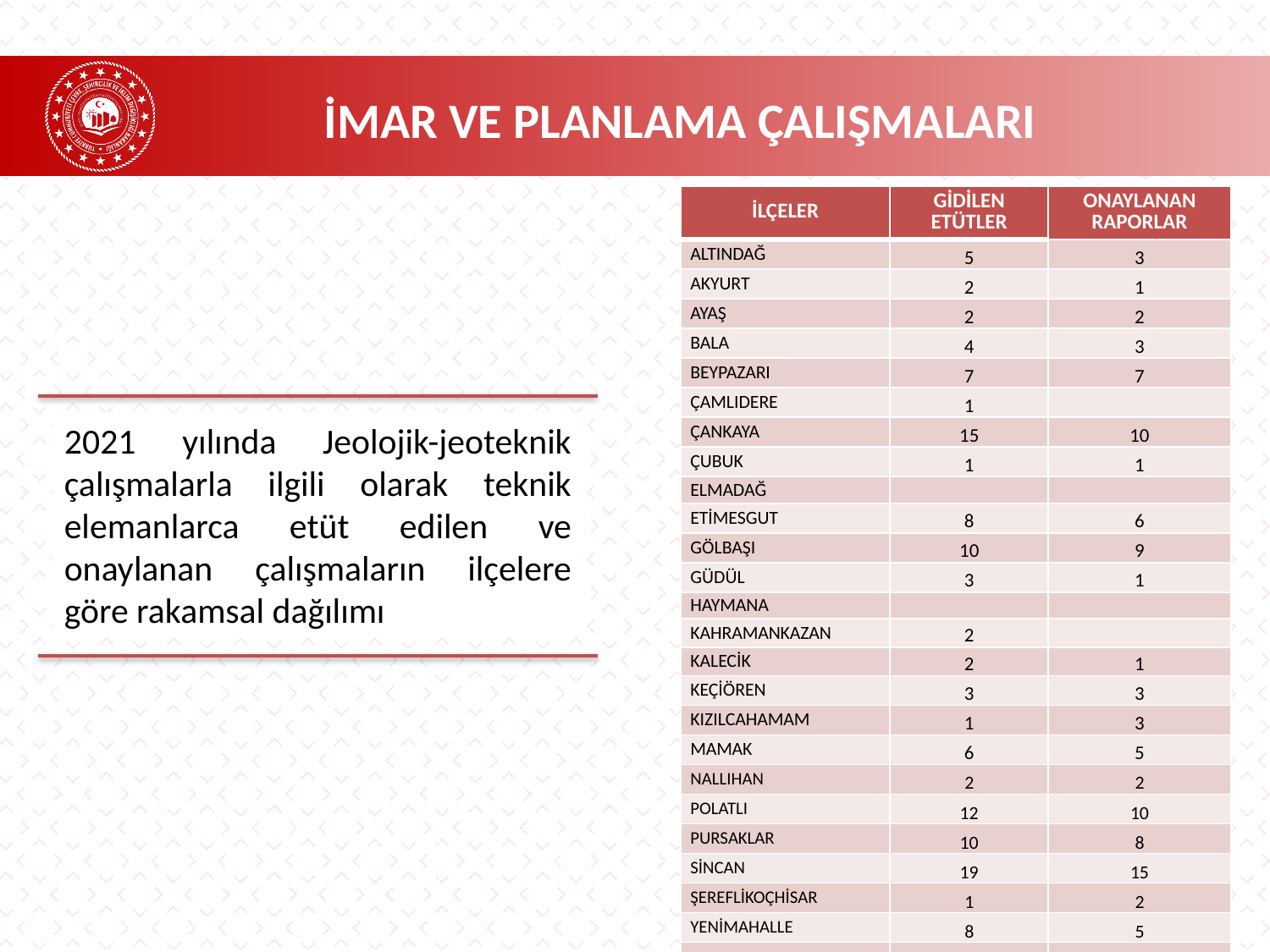

İMAR VE PLANLAMA ÇALIŞMALARI
| İLÇELER | GİDİLEN ETÜTLER | ONAYLANAN RAPORLAR |
| --- | --- | --- |
| ALTINDAĞ | 5 | 3 |
| AKYURT | 2 | 1 |
| AYAŞ | 2 | 2 |
| BALA | 4 | 3 |
| BEYPAZARI | 7 | 7 |
| ÇAMLIDERE | 1 |  |
| ÇANKAYA | 15 | 10 |
| ÇUBUK | 1 | 1 |
| ELMADAĞ |  |  |
| ETİMESGUT | 8 | 6 |
| GÖLBAŞI | 10 | 9 |
| GÜDÜL | 3 | 1 |
| HAYMANA |  |  |
| KAHRAMANKAZAN | 2 |  |
| KALECİK | 2 | 1 |
| KEÇİÖREN | 3 | 3 |
| KIZILCAHAMAM | 1 | 3 |
| MAMAK | 6 | 5 |
| NALLIHAN | 2 | 2 |
| POLATLI | 12 | 10 |
| PURSAKLAR | 10 | 8 |
| SİNCAN | 19 | 15 |
| ŞEREFLİKOÇHİSAR | 1 | 2 |
| YENİMAHALLE | 8 | 5 |
| TOPLAM | 124 | 102 |
2021 yılında Jeolojik-jeoteknik çalışmalarla ilgili olarak teknik elemanlarca etüt edilen ve onaylanan çalışmaların ilçelere göre rakamsal dağılımı